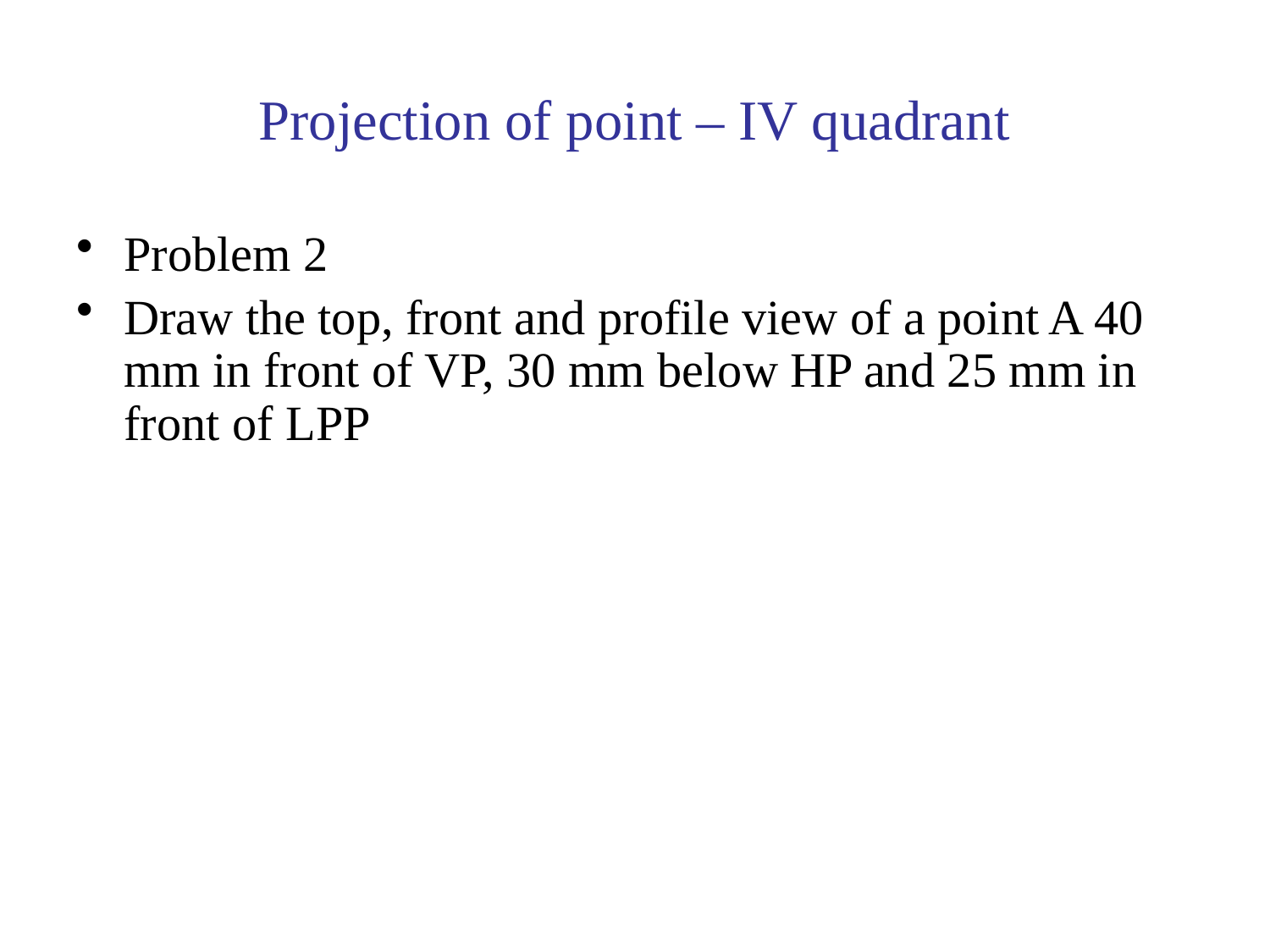

# Projection of point – IV quadrant
Problem 2
Draw the top, front and profile view of a point A 40 mm in front of VP, 30 mm below HP and 25 mm in front of LPP